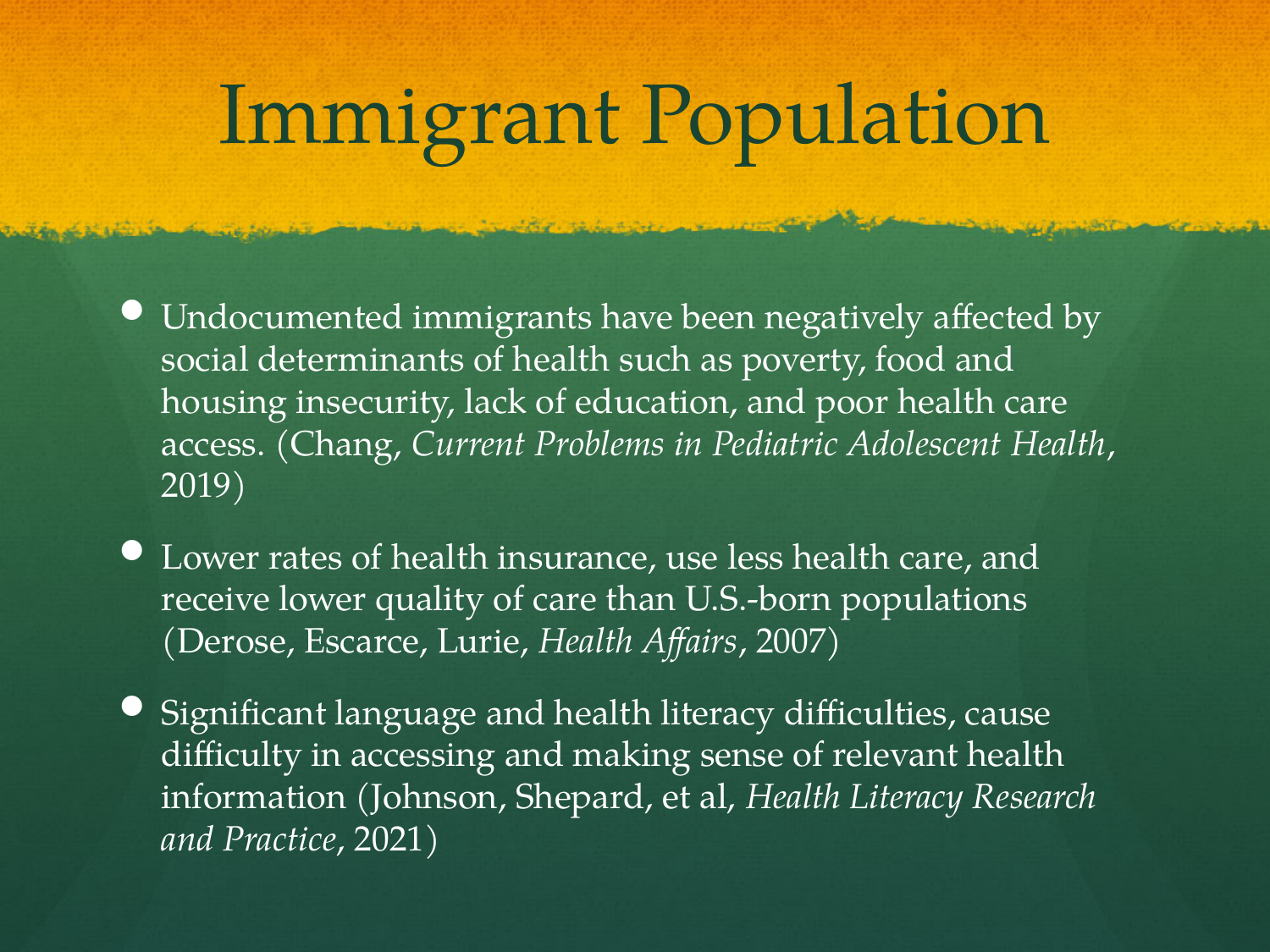

# Immigrant Population
Undocumented immigrants have been negatively affected by social determinants of health such as poverty, food and housing insecurity, lack of education, and poor health care access. (Chang, Current Problems in Pediatric Adolescent Health, 2019)
Lower rates of health insurance, use less health care, and receive lower quality of care than U.S.-born populations (Derose, Escarce, Lurie, Health Affairs, 2007)
Signiﬁcant language and health literacy difficulties, cause difficulty in accessing and making sense of relevant health information (Johnson, Shepard, et al, Health Literacy Research and Practice, 2021)